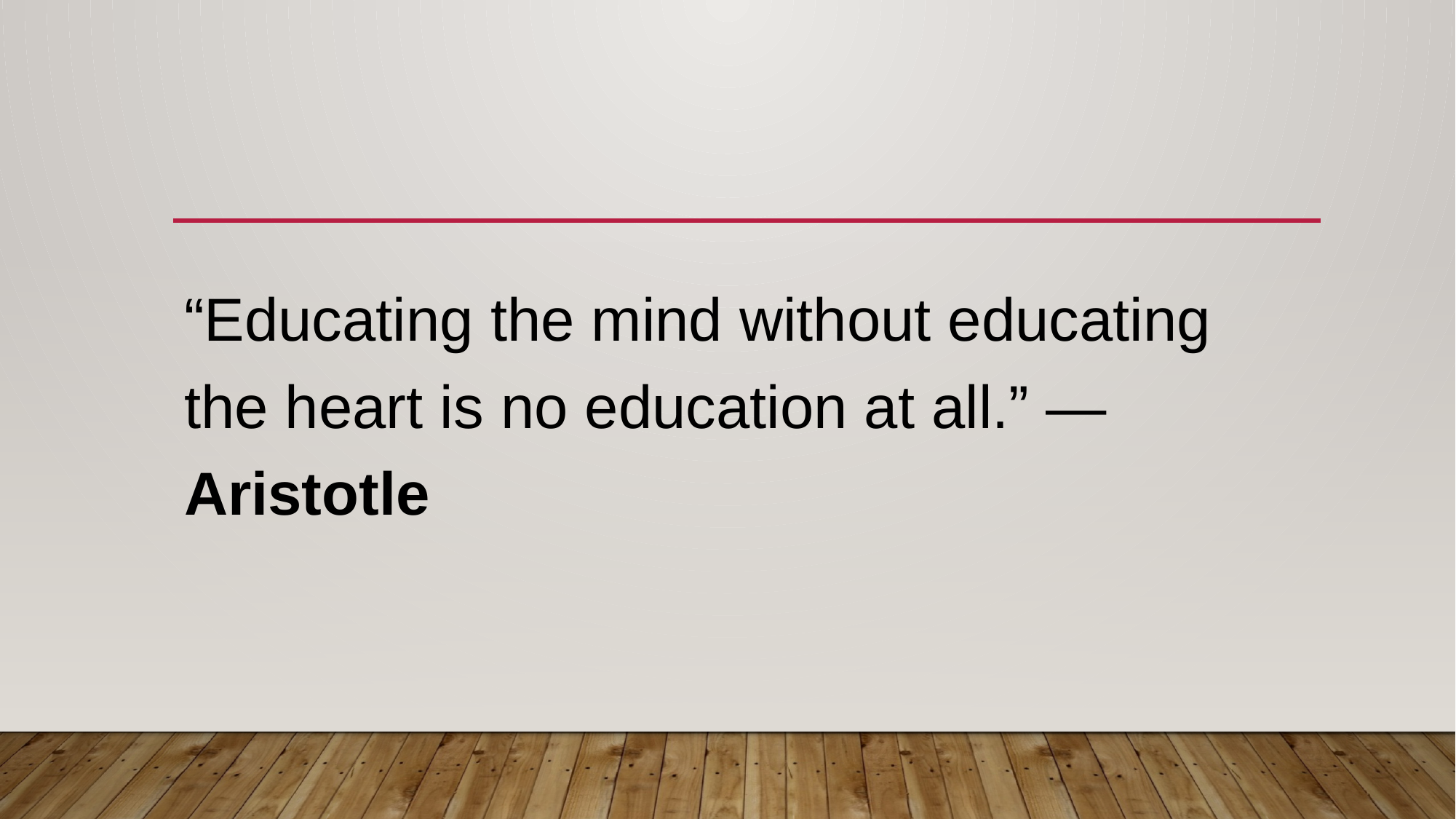

#
“Educating the mind without educating the heart is no education at all.” ― Aristotle